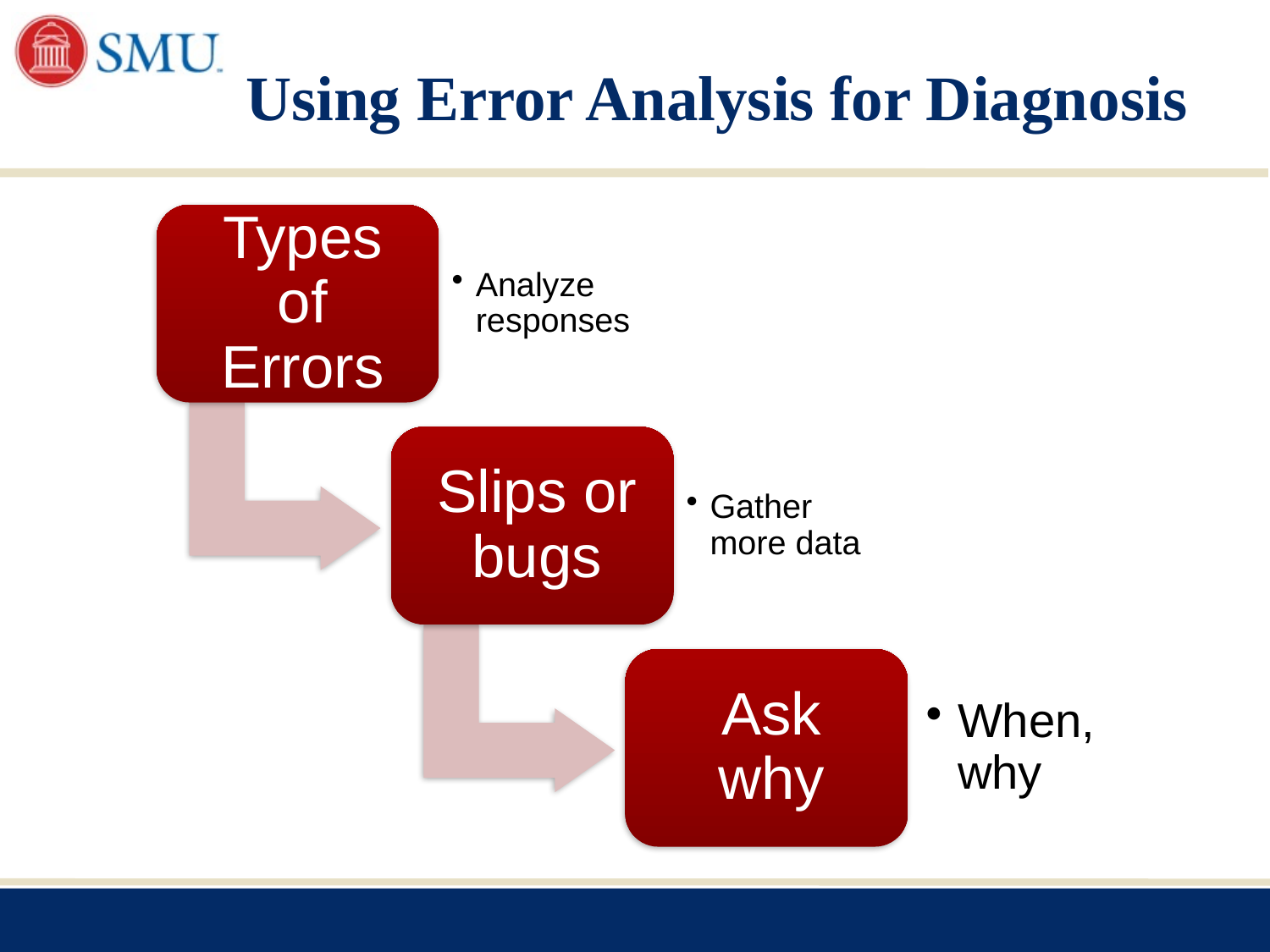

# Using Error Analysis for Diagnosis
Types of Errors
Analyze responses
Slips or bugs
Gather more data
Ask why
When, why